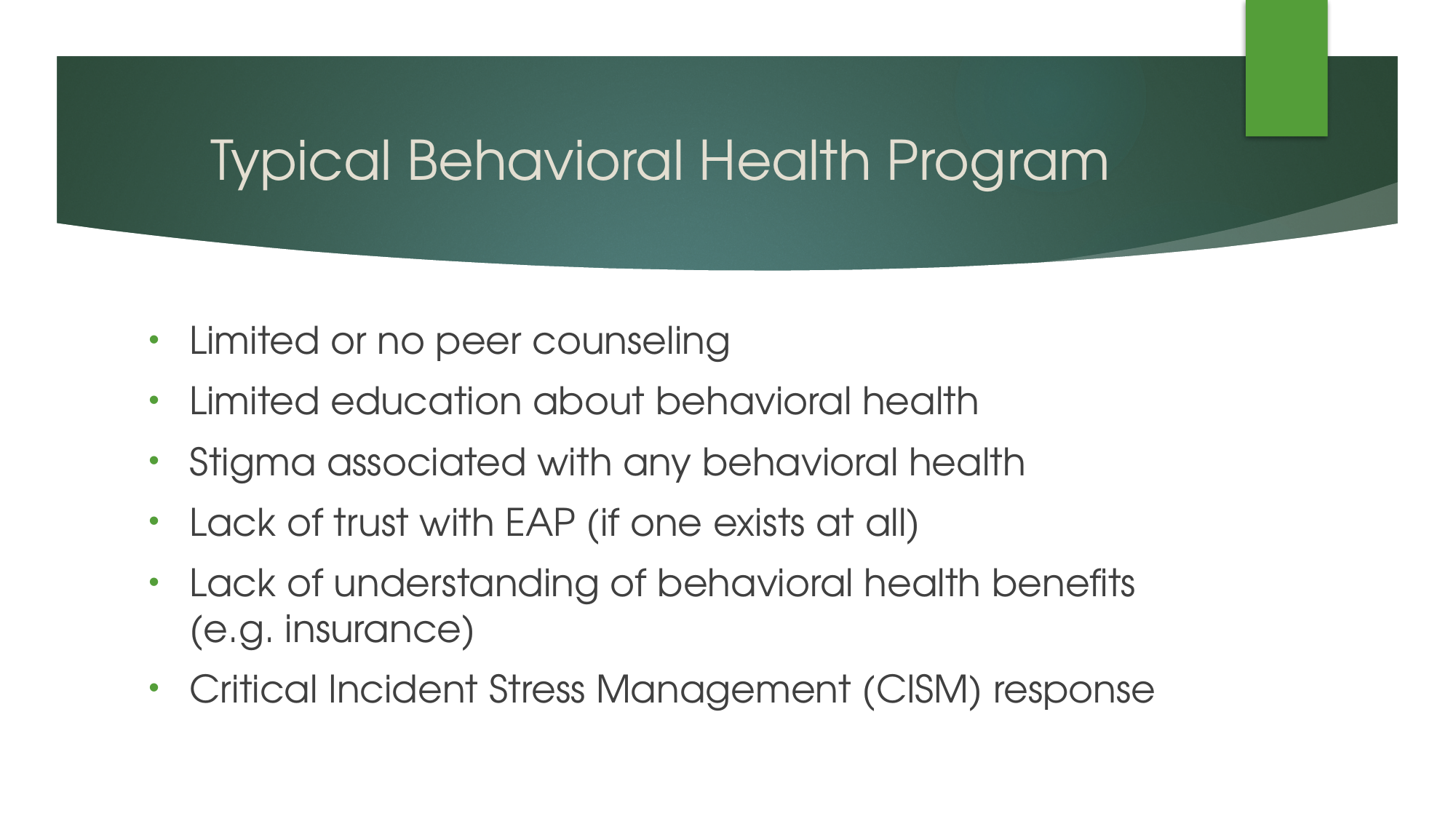

# Typical Behavioral Health Program
Limited or no peer counseling
Limited education about behavioral health
Stigma associated with any behavioral health
Lack of trust with EAP (if one exists at all)
Lack of understanding of behavioral health benefits (e.g. insurance)
Critical Incident Stress Management (CISM) response